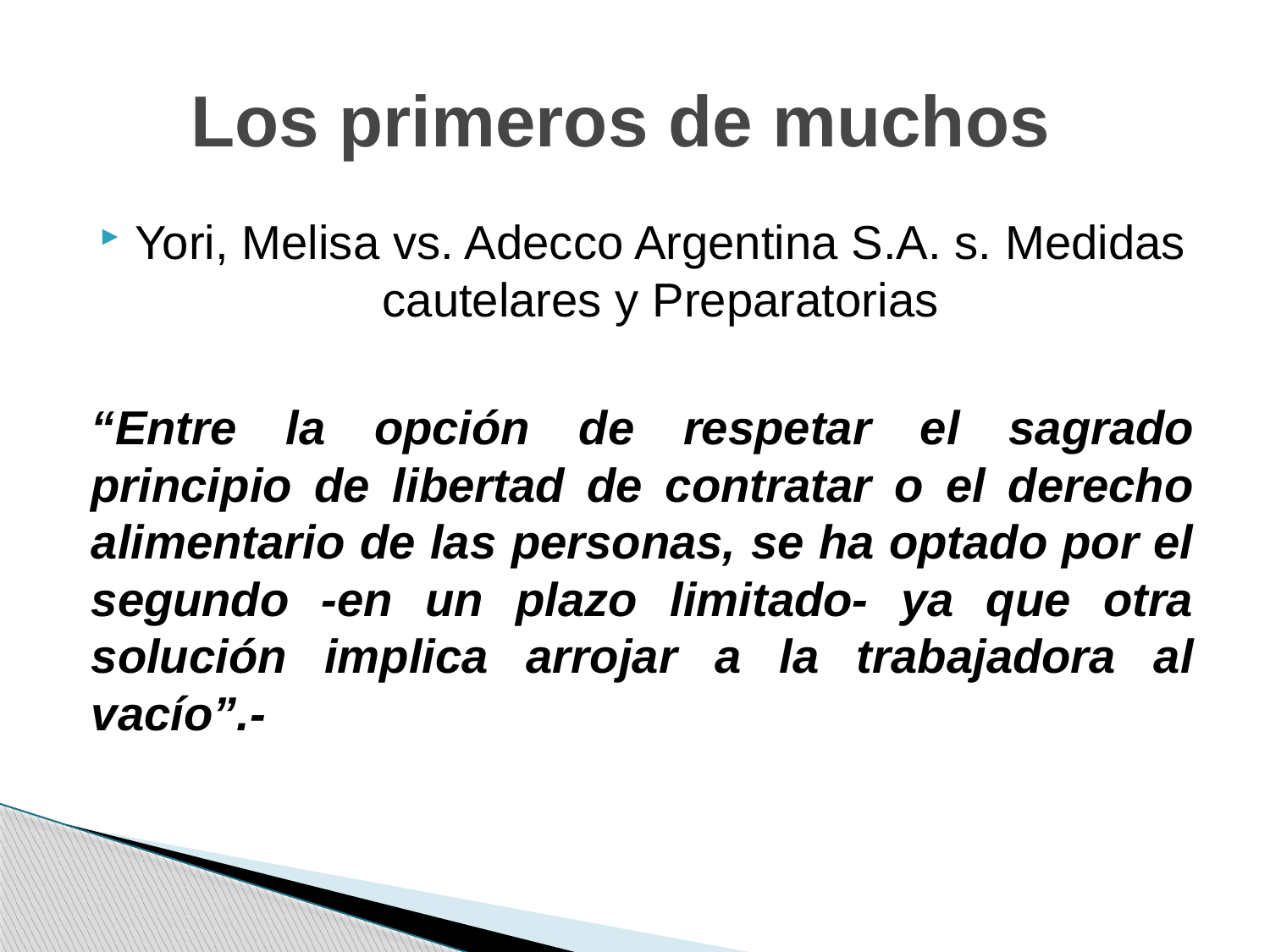

# Los primeros de muchos
Yori, Melisa vs. Adecco Argentina S.A. s. Medidas cautelares y Preparatorias

“Entre la opción de respetar el sagrado principio de libertad de contratar o el derecho alimentario de las personas, se ha optado por el segundo -en un plazo limitado- ya que otra solución implica arrojar a la trabajadora al vacío”.-